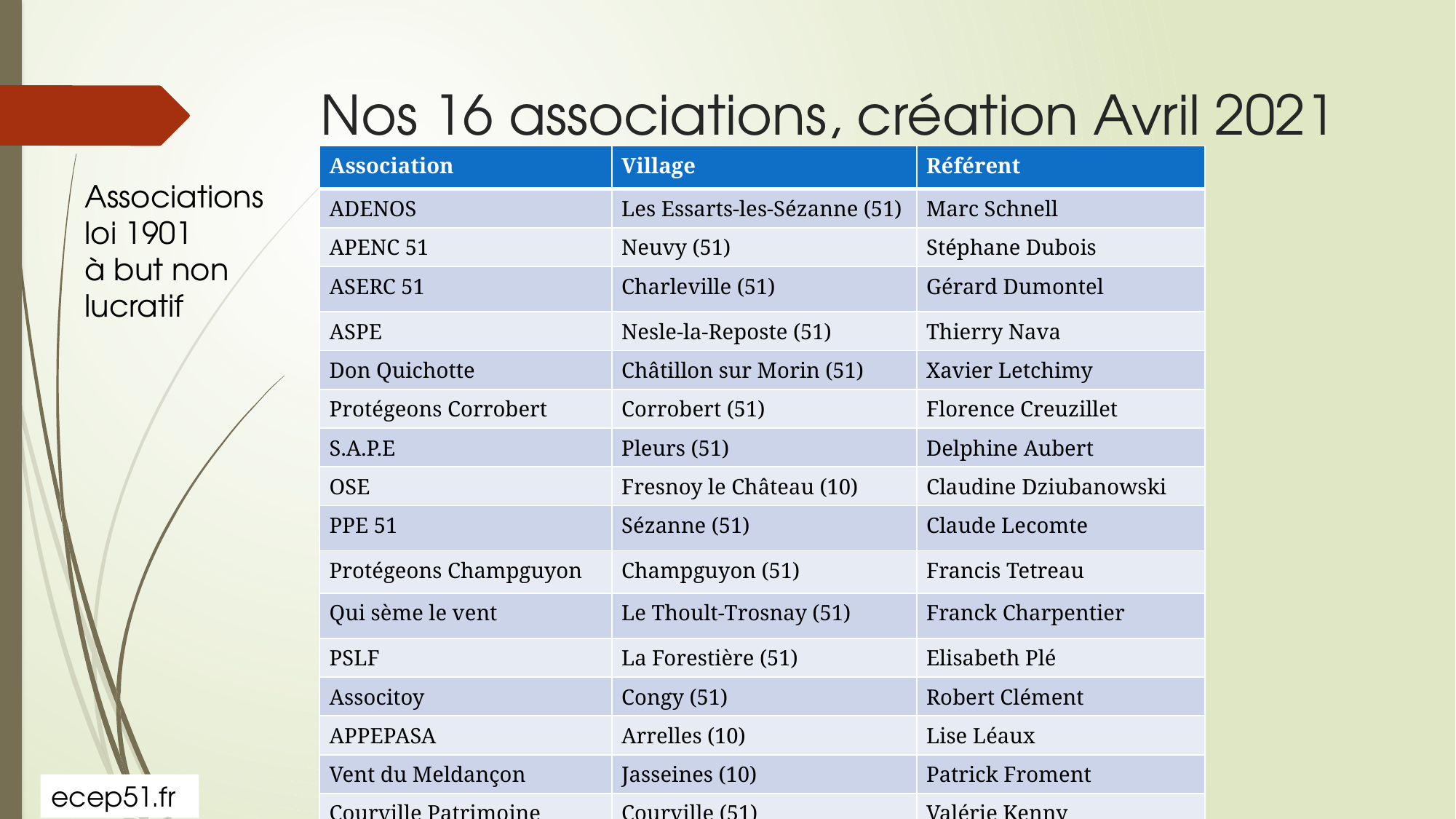

# Nos 16 associations, création Avril 2021
| Association | Village | Référent |
| --- | --- | --- |
| ADENOS | Les Essarts-les-Sézanne (51) | Marc Schnell |
| APENC 51 | Neuvy (51) | Stéphane Dubois |
| ASERC 51 | Charleville (51) | Gérard Dumontel |
| ASPE | Nesle-la-Reposte (51) | Thierry Nava |
| Don Quichotte | Châtillon sur Morin (51) | Xavier Letchimy |
| Protégeons Corrobert | Corrobert (51) | Florence Creuzillet |
| S.A.P.E | Pleurs (51) | Delphine Aubert |
| OSE | Fresnoy le Château (10) | Claudine Dziubanowski |
| PPE 51 | Sézanne (51) | Claude Lecomte |
| Protégeons Champguyon | Champguyon (51) | Francis Tetreau |
| Qui sème le vent | Le Thoult-Trosnay (51) | Franck Charpentier |
| PSLF | La Forestière (51) | Elisabeth Plé |
| Associtoy | Congy (51) | Robert Clément |
| APPEPASA | Arrelles (10) | Lise Léaux |
| Vent du Meldançon | Jasseines (10) | Patrick Froment |
| Courville Patrimoine | Courville (51) | Valérie Kenny |
Associations loi 1901
à but non lucratif
ecep51.fr